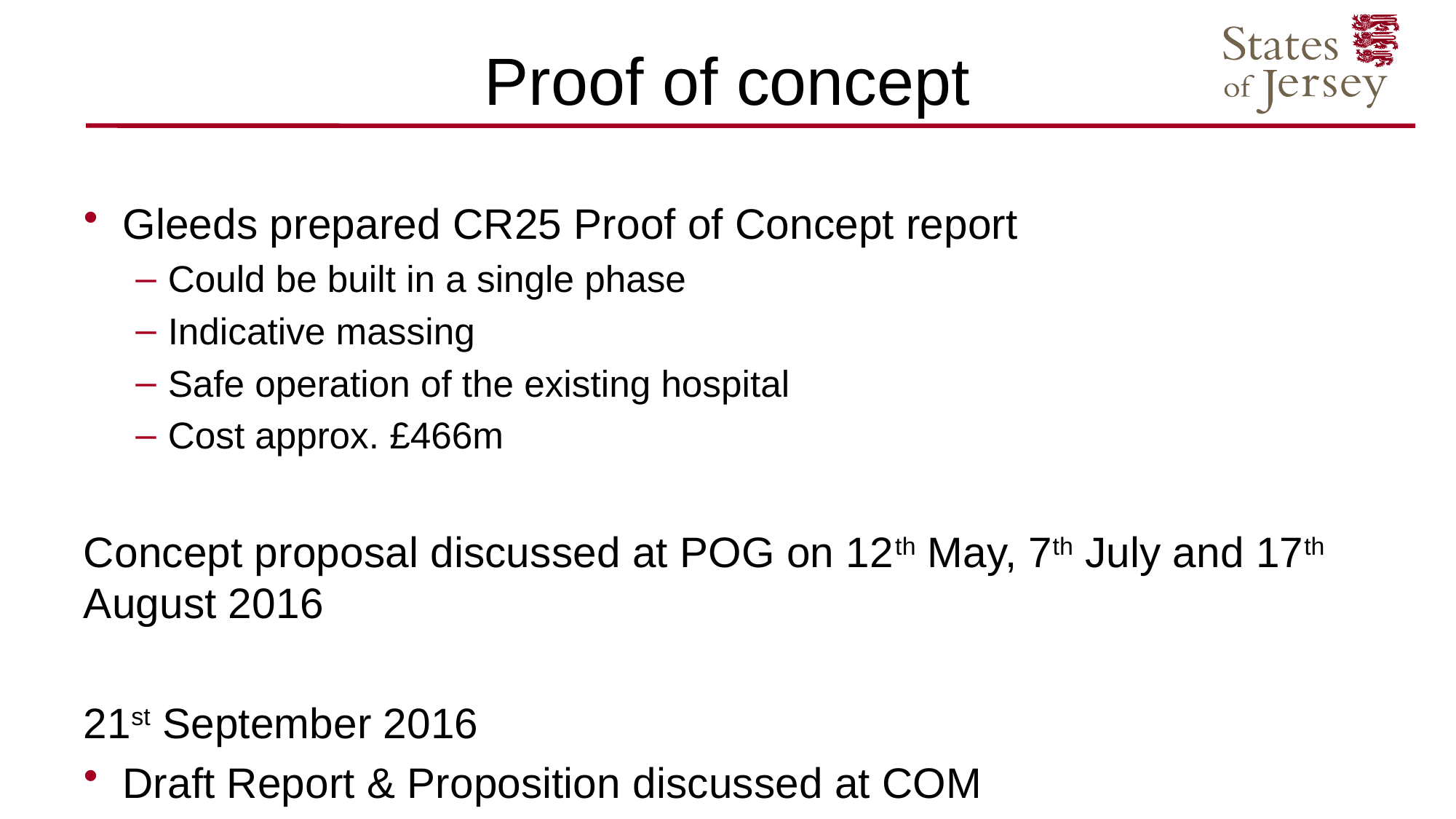

# Proof of concept
Gleeds prepared CR25 Proof of Concept report
Could be built in a single phase
Indicative massing
Safe operation of the existing hospital
Cost approx. £466m

Concept proposal discussed at POG on 12th May, 7th July and 17th August 2016

21st September 2016
Draft Report & Proposition discussed at COM